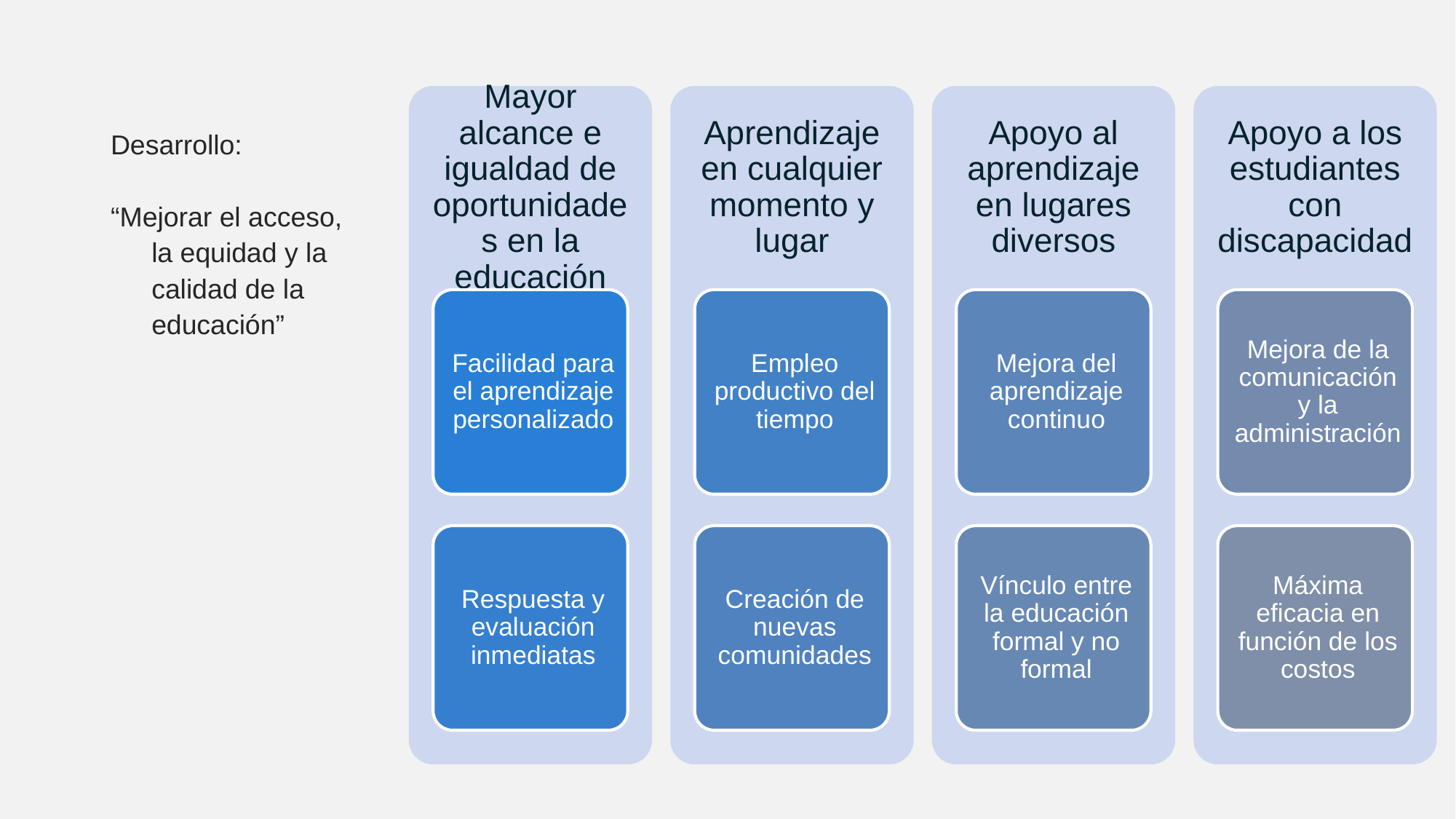

Mayor alcance e igualdad de oportunidades en la educación
Facilidad para el aprendizaje personalizado
Respuesta y evaluación inmediatas
Aprendizaje en cualquier momento y lugar
Empleo productivo del tiempo
Creación de nuevas comunidades
Apoyo al aprendizaje en lugares diversos
Mejora del aprendizaje continuo
Vínculo entre la educación formal y no formal
Apoyo a los estudiantes con discapacidad
Mejora de la comunicación y la administración
Máxima eficacia en función de los costos
Desarrollo:

“Mejorar el acceso, la equidad y la calidad de la educación”